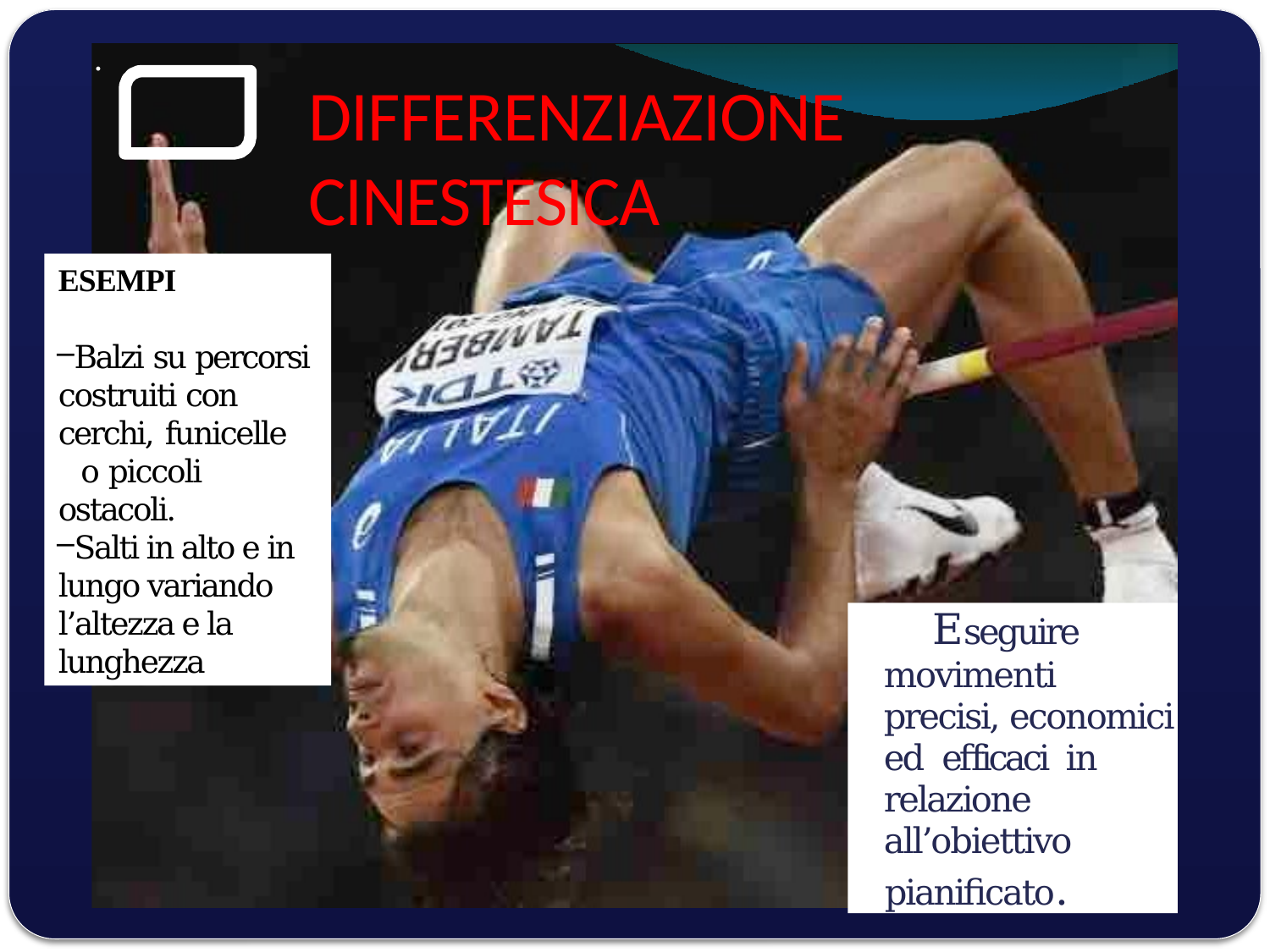

.

# DIFFERENZIAZIONE CINESTESICA

ESEMPI

Balzi su percorsi costruiti con cerchi, funicelle	o piccoli ostacoli.
Salti in alto e in lungo variando l’altezza e la lunghezza

Per Eseguire movimenti  precisi, economici ed  efficaci  in relazione  all’obiettivo
pianiﬁcato.